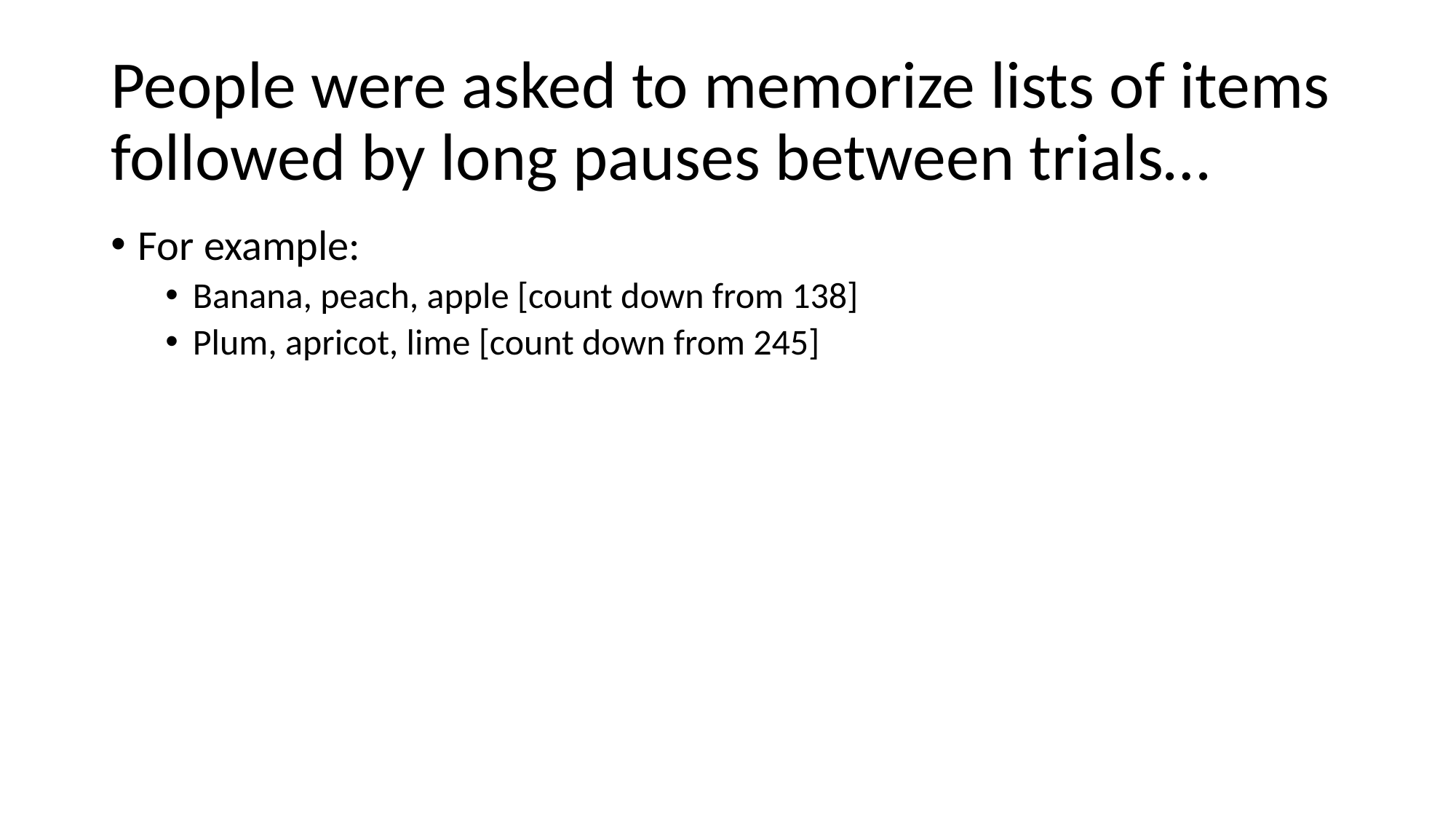

# People were asked to memorize lists of items followed by long pauses between trials…
For example:
Banana, peach, apple [count down from 138]
Plum, apricot, lime [count down from 245]